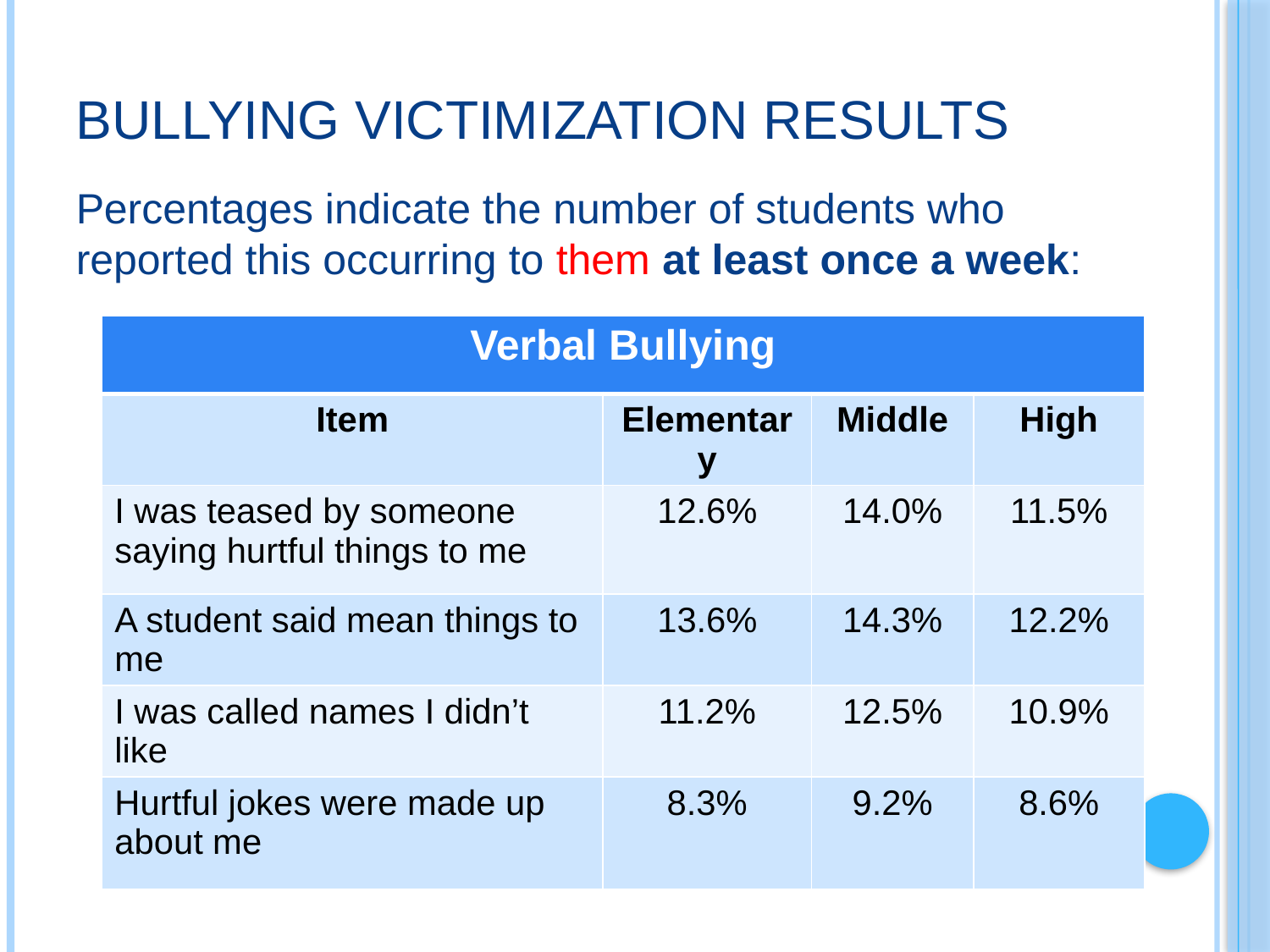

# Bullying Victimization Results
Percentages indicate the number of students who reported this occurring to them at least once a week:
| Verbal Bullying |  |  |  |
| --- | --- | --- | --- |
| Item | Elementary | Middle | High |
| I was teased by someone saying hurtful things to me | 12.6% | 14.0% | 11.5% |
| A student said mean things to me | 13.6% | 14.3% | 12.2% |
| I was called names I didn’t like | 11.2% | 12.5% | 10.9% |
| Hurtful jokes were made up about me | 8.3% | 9.2% | 8.6% |